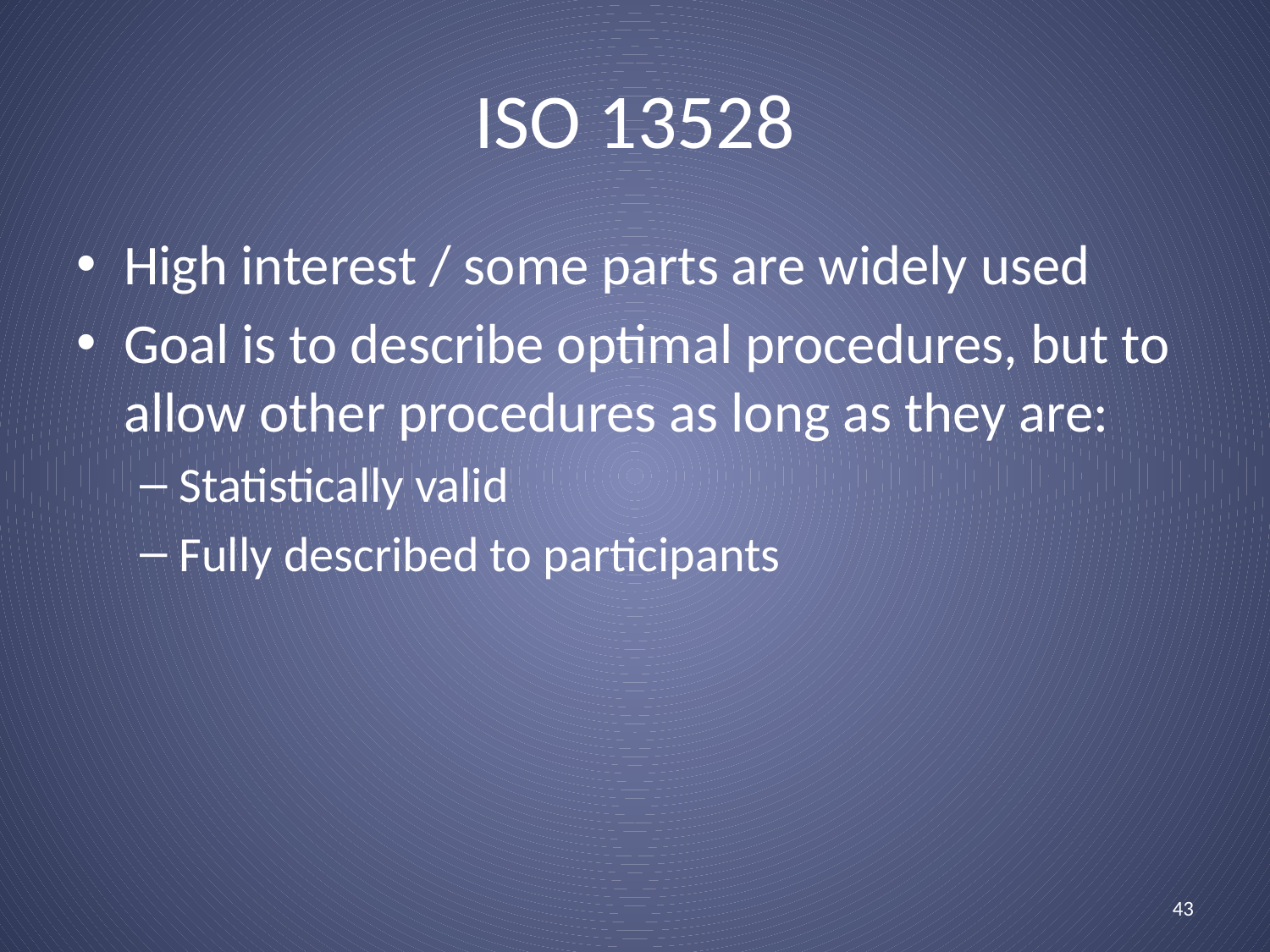

ISO 13528
High interest / some parts are widely used
Goal is to describe optimal procedures, but to allow other procedures as long as they are:
Statistically valid
Fully described to participants

43